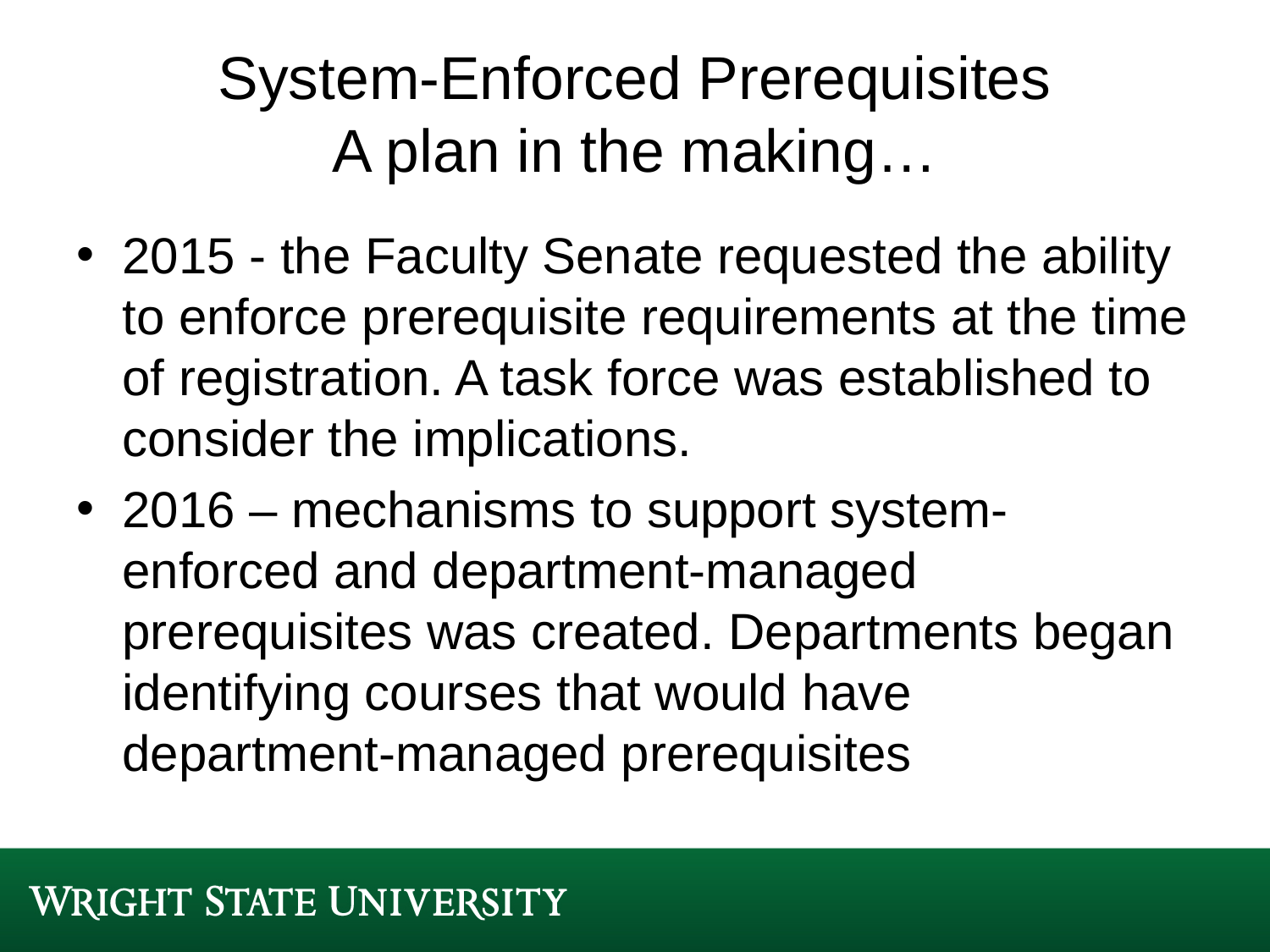

# System-Enforced Prerequisites A plan in the making…
2015 - the Faculty Senate requested the ability to enforce prerequisite requirements at the time of registration. A task force was established to consider the implications.
2016 – mechanisms to support system-enforced and department-managed prerequisites was created. Departments began identifying courses that would have department-managed prerequisites